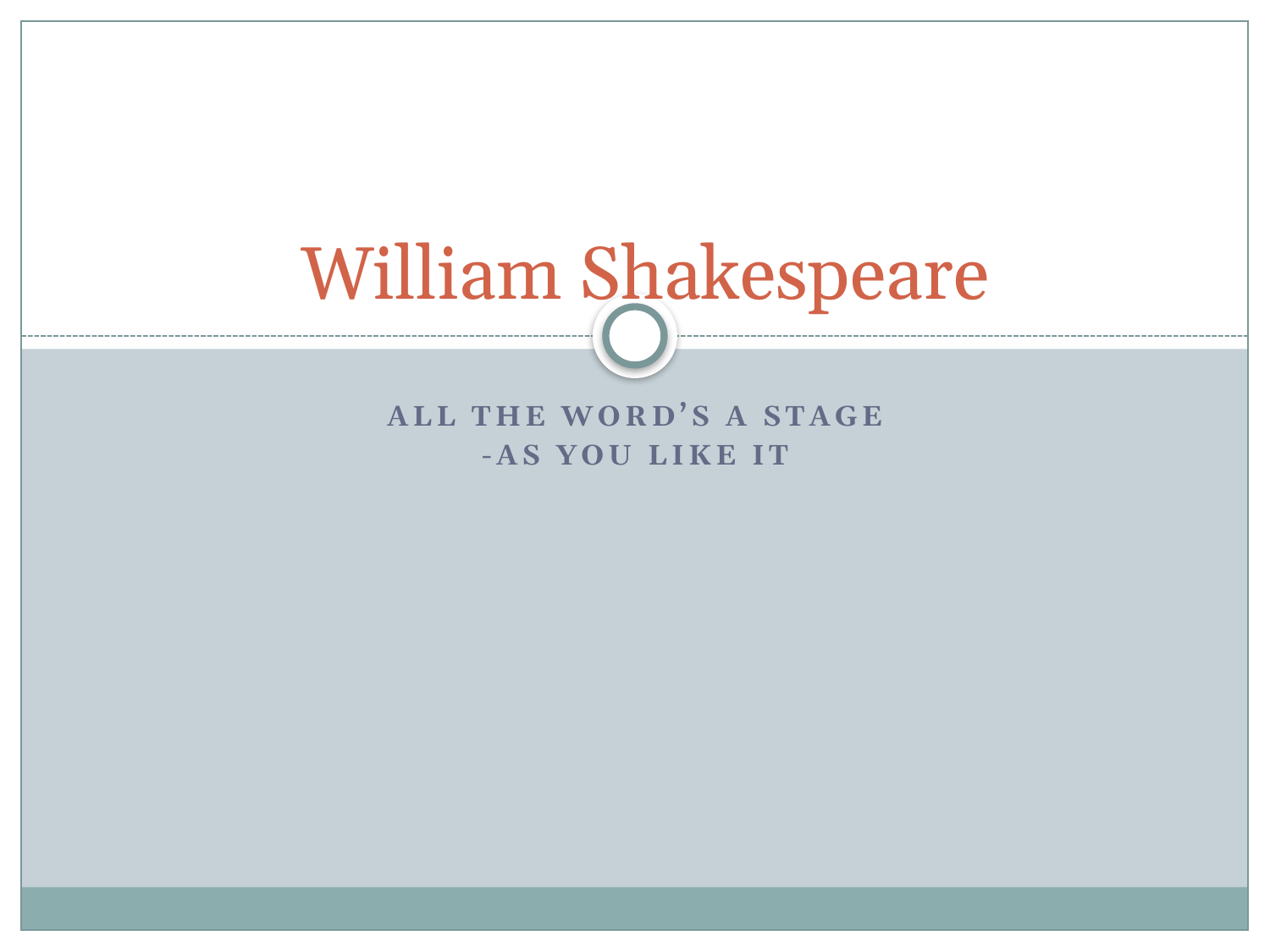

# William Shakespeare
All the Word’s a Stage
-As You Like It